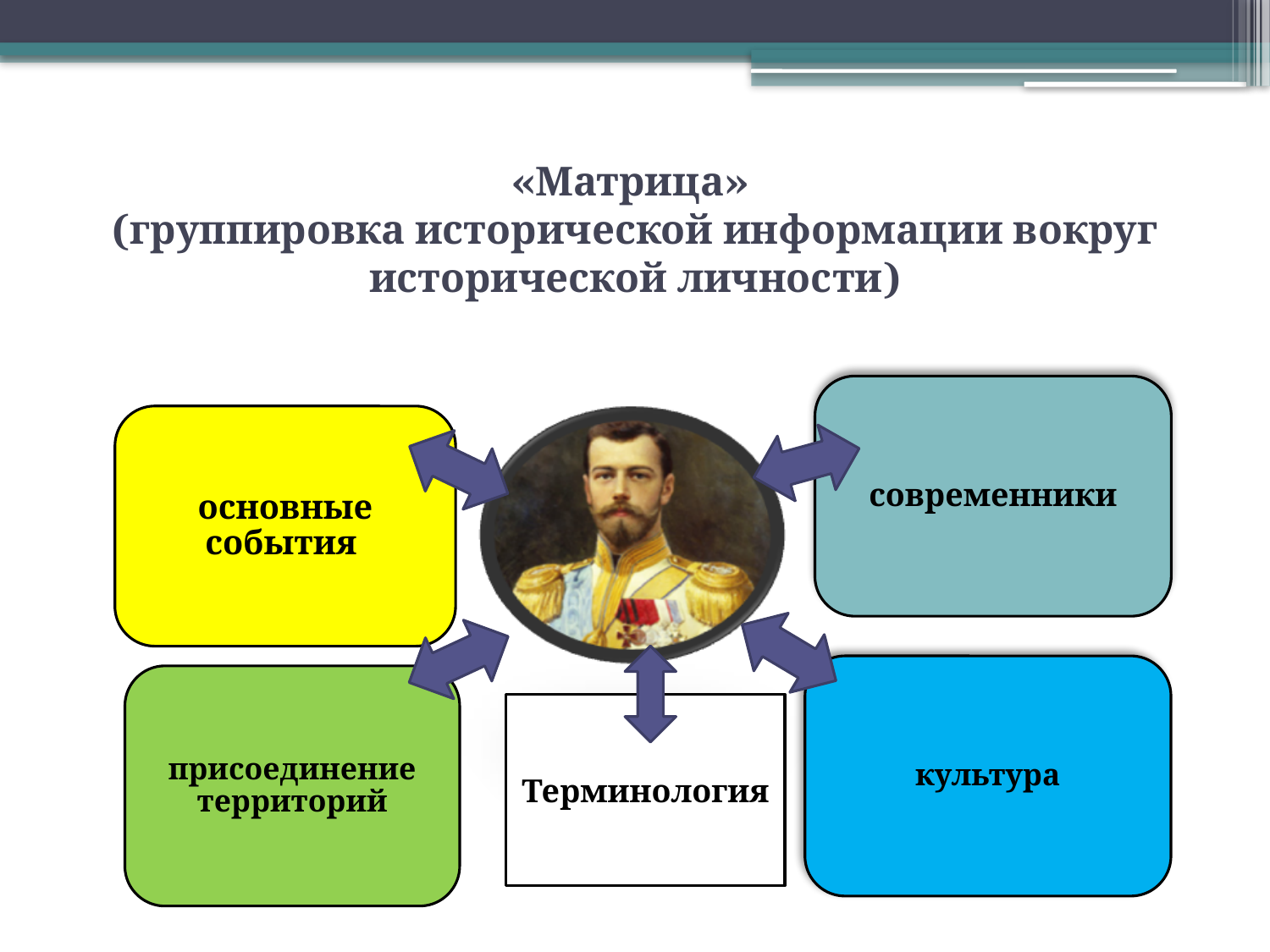

# «Матрица» (группировка исторической информации вокруг исторической личности)
основные события
современники
присоединение территорий
культура

Терминология